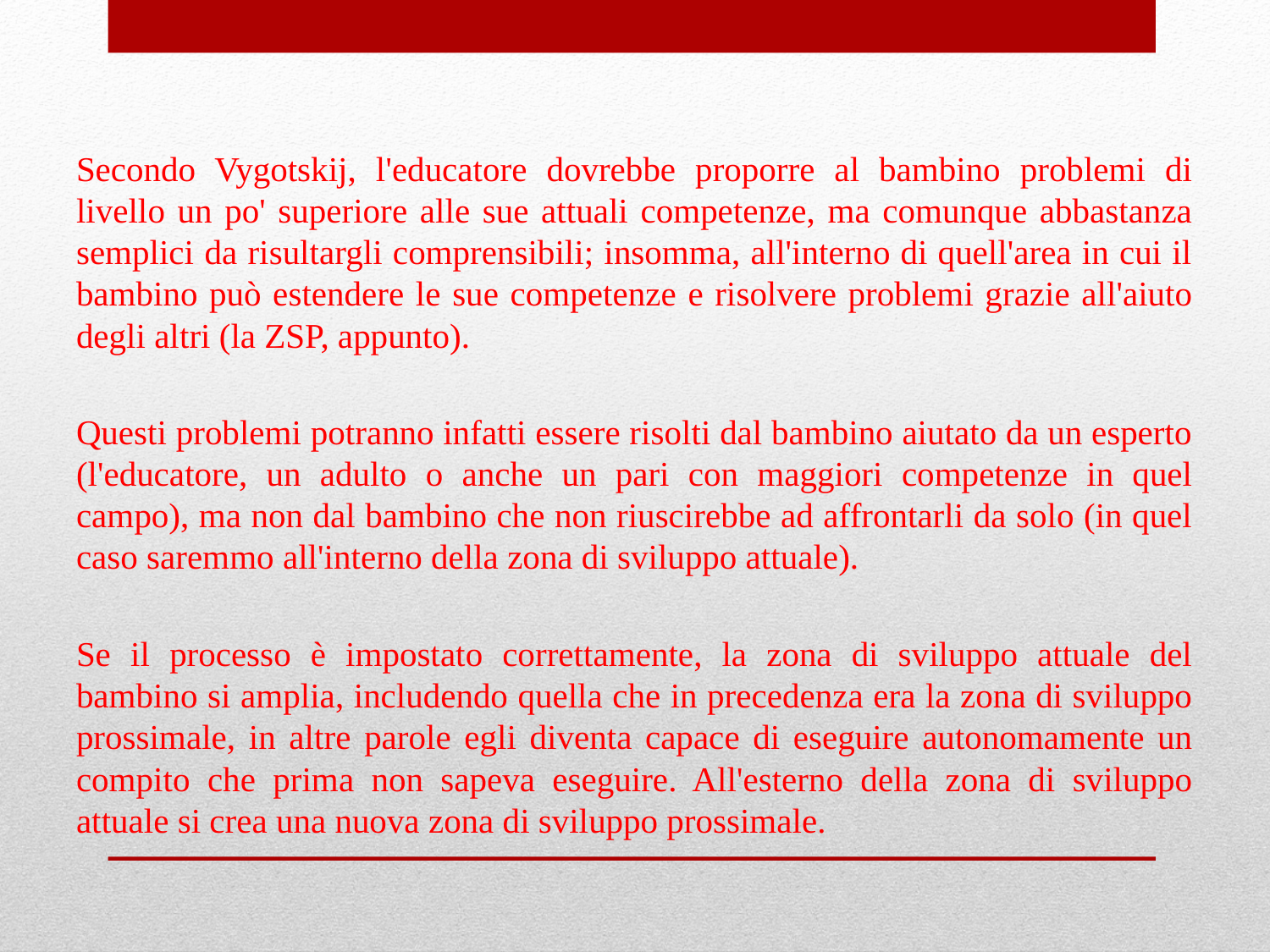

Secondo Vygotskij, l'educatore dovrebbe proporre al bambino problemi di livello un po' superiore alle sue attuali competenze, ma comunque abbastanza semplici da risultargli comprensibili; insomma, all'interno di quell'area in cui il bambino può estendere le sue competenze e risolvere problemi grazie all'aiuto degli altri (la ZSP, appunto).

Questi problemi potranno infatti essere risolti dal bambino aiutato da un esperto (l'educatore, un adulto o anche un pari con maggiori competenze in quel campo), ma non dal bambino che non riuscirebbe ad affrontarli da solo (in quel caso saremmo all'interno della zona di sviluppo attuale).

Se il processo è impostato correttamente, la zona di sviluppo attuale del bambino si amplia, includendo quella che in precedenza era la zona di sviluppo prossimale, in altre parole egli diventa capace di eseguire autonomamente un compito che prima non sapeva eseguire. All'esterno della zona di sviluppo attuale si crea una nuova zona di sviluppo prossimale.